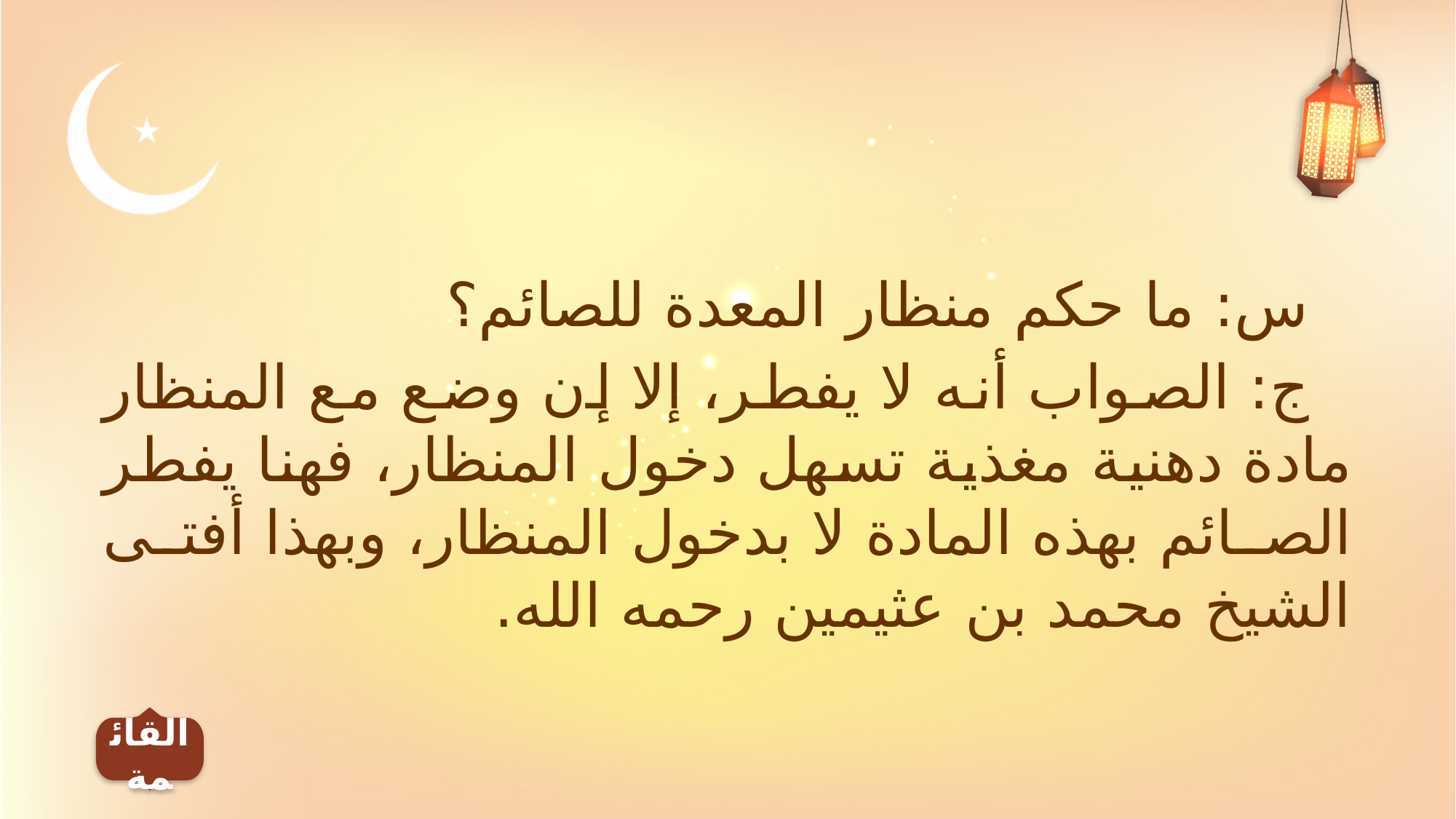

س: ما حكم منظار المعدة للصائم؟
ج: الصواب أنه لا يفطر، إلا إن وضع مع المنظار مادة دهنية مغذية تسهل دخول المنظار، فهنا يفطر الصائم بهذه المادة لا بدخول المنظار، وبهذا أفتى الشيخ محمد بن عثيمين رحمه الله.